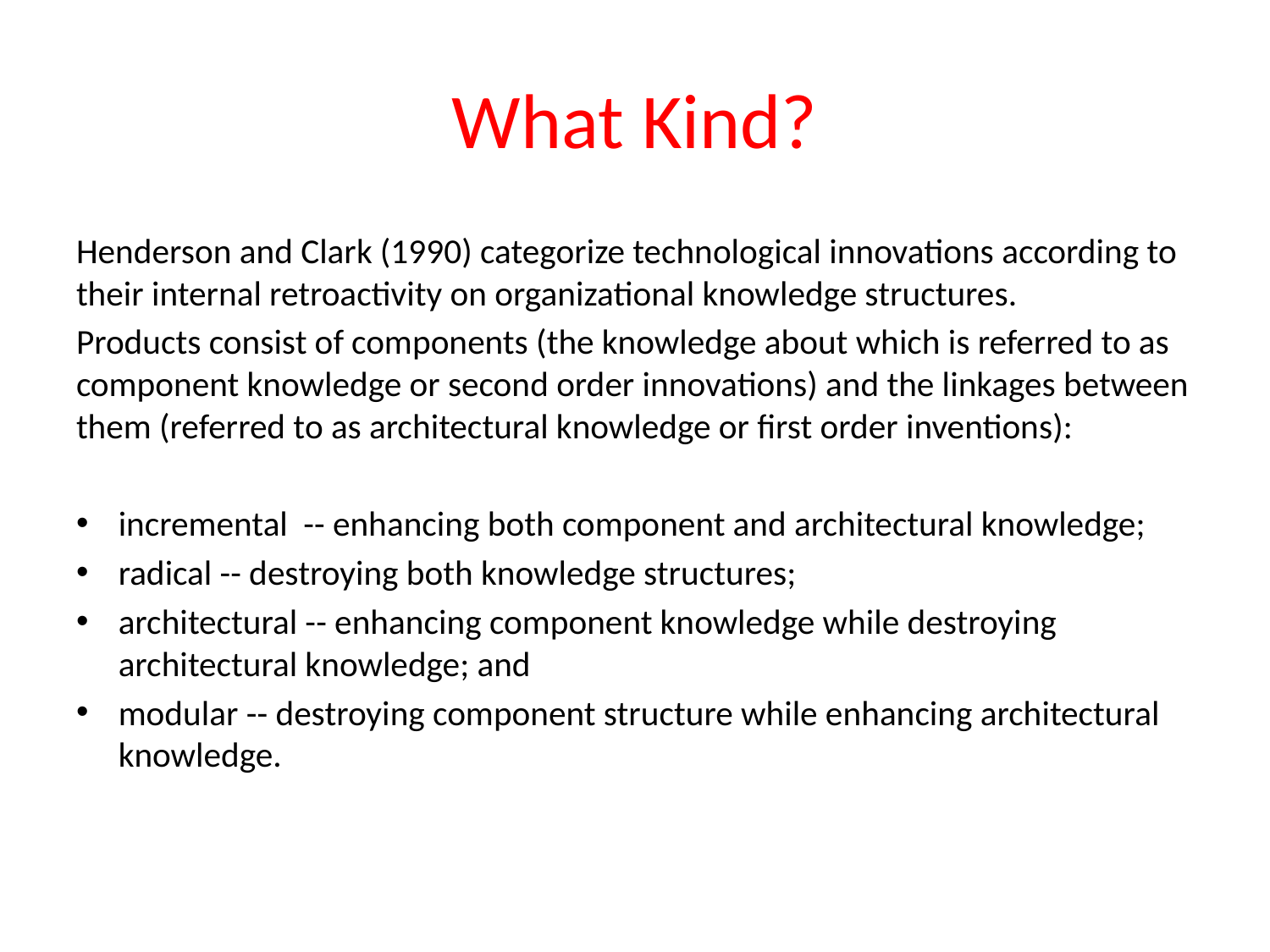

# What Kind?
Henderson and Clark (1990) categorize technological innovations according to their internal retroactivity on organizational knowledge structures.
Products consist of components (the knowledge about which is referred to as component knowledge or second order innovations) and the linkages between them (referred to as architectural knowledge or first order inventions):

incremental  -- enhancing both component and architectural knowledge;
radical -- destroying both knowledge structures;
architectural -- enhancing component knowledge while destroying architectural knowledge; and
modular -- destroying component structure while enhancing architectural knowledge.